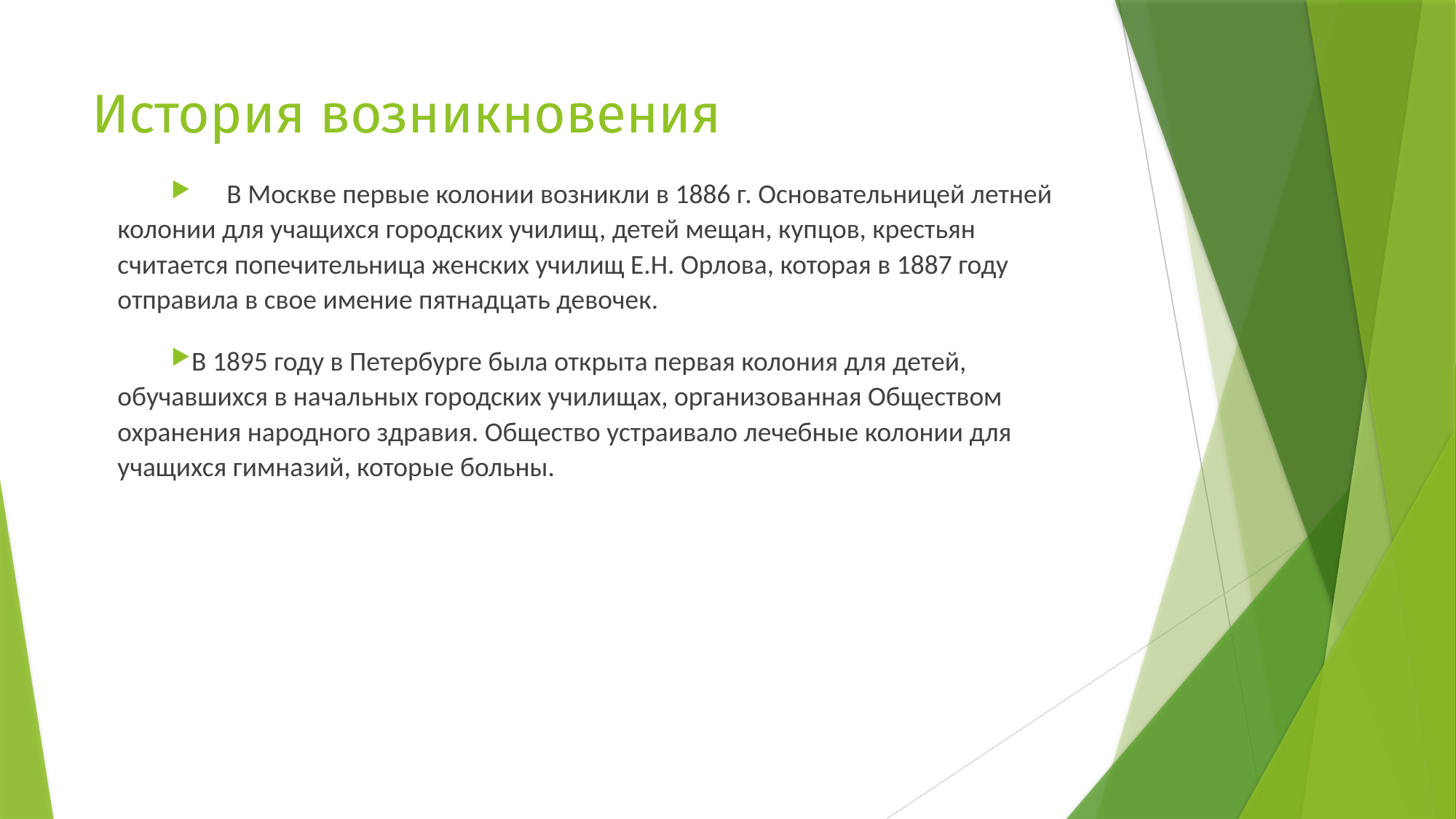

# История возникновения
	В Москве первые колонии возникли в 1886 г. Основательницей летней колонии для учащихся городских училищ, детей мещан, купцов, крестьян  считается попечительница женских училищ Е.Н. Орлова, которая в 1887 году отправила в свое имение пятнадцать девочек.
В 1895 году в Петербурге была открыта первая колония для детей, обучавшихся в начальных городских училищах, организованная Обществом охранения народного здравия. Общество устраивало лечебные колонии для учащихся гимназий, которые больны.